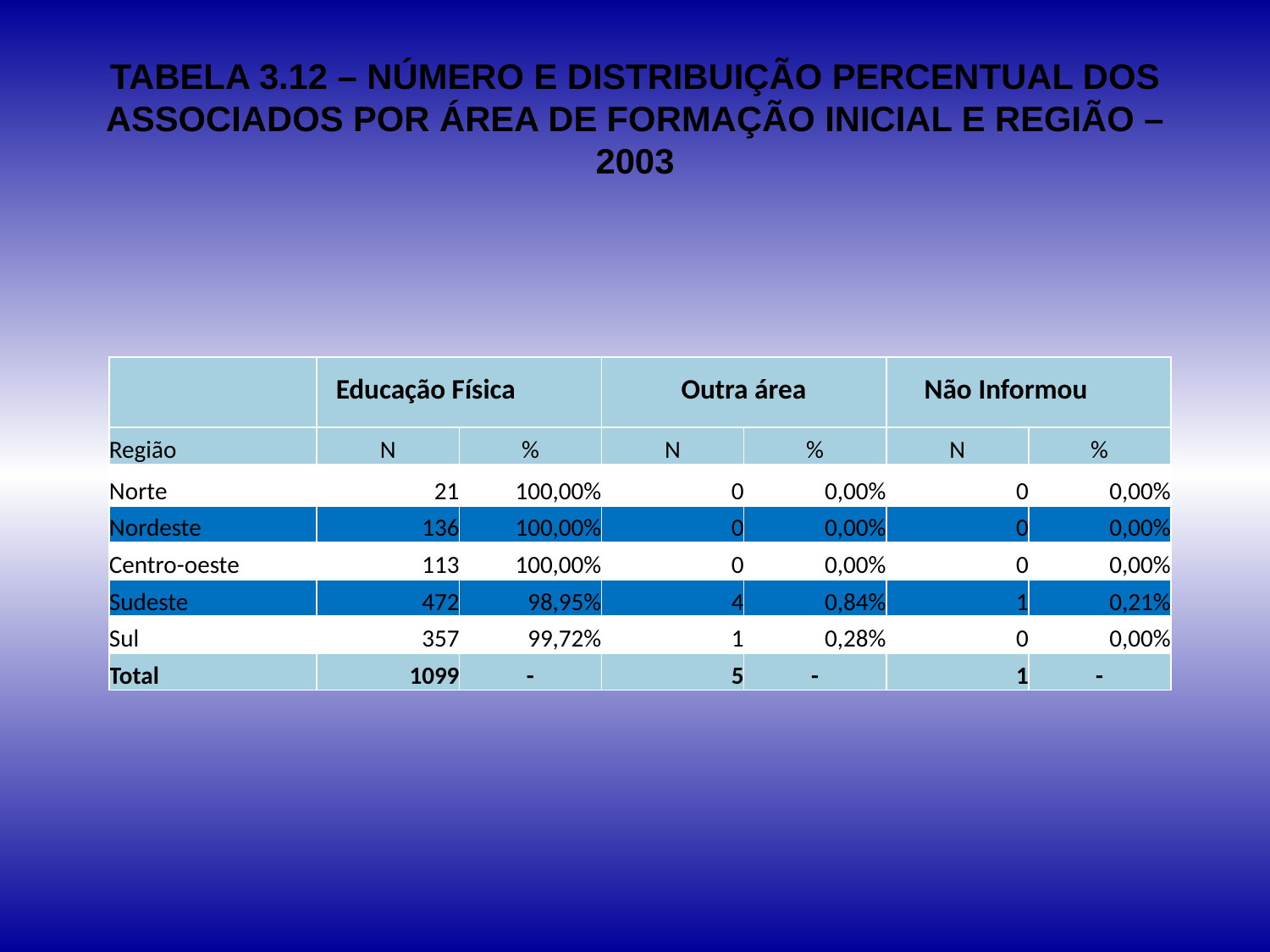

# TABELA 3.12 – NÚMERO E DISTRIBUIÇÃO PERCENTUAL DOS ASSOCIADOS POR ÁREA DE FORMAÇÃO INICIAL E REGIÃO – 2003
|  | Educação Física |  | Outra área |  | Não Informou |  |
| --- | --- | --- | --- | --- | --- | --- |
| Região | N | % | N | % | N | % |
| Norte | 21 | 100,00% | 0 | 0,00% | 0 | 0,00% |
| Nordeste | 136 | 100,00% | 0 | 0,00% | 0 | 0,00% |
| Centro-oeste | 113 | 100,00% | 0 | 0,00% | 0 | 0,00% |
| Sudeste | 472 | 98,95% | 4 | 0,84% | 1 | 0,21% |
| Sul | 357 | 99,72% | 1 | 0,28% | 0 | 0,00% |
| Total | 1099 | - | 5 | - | 1 | - |